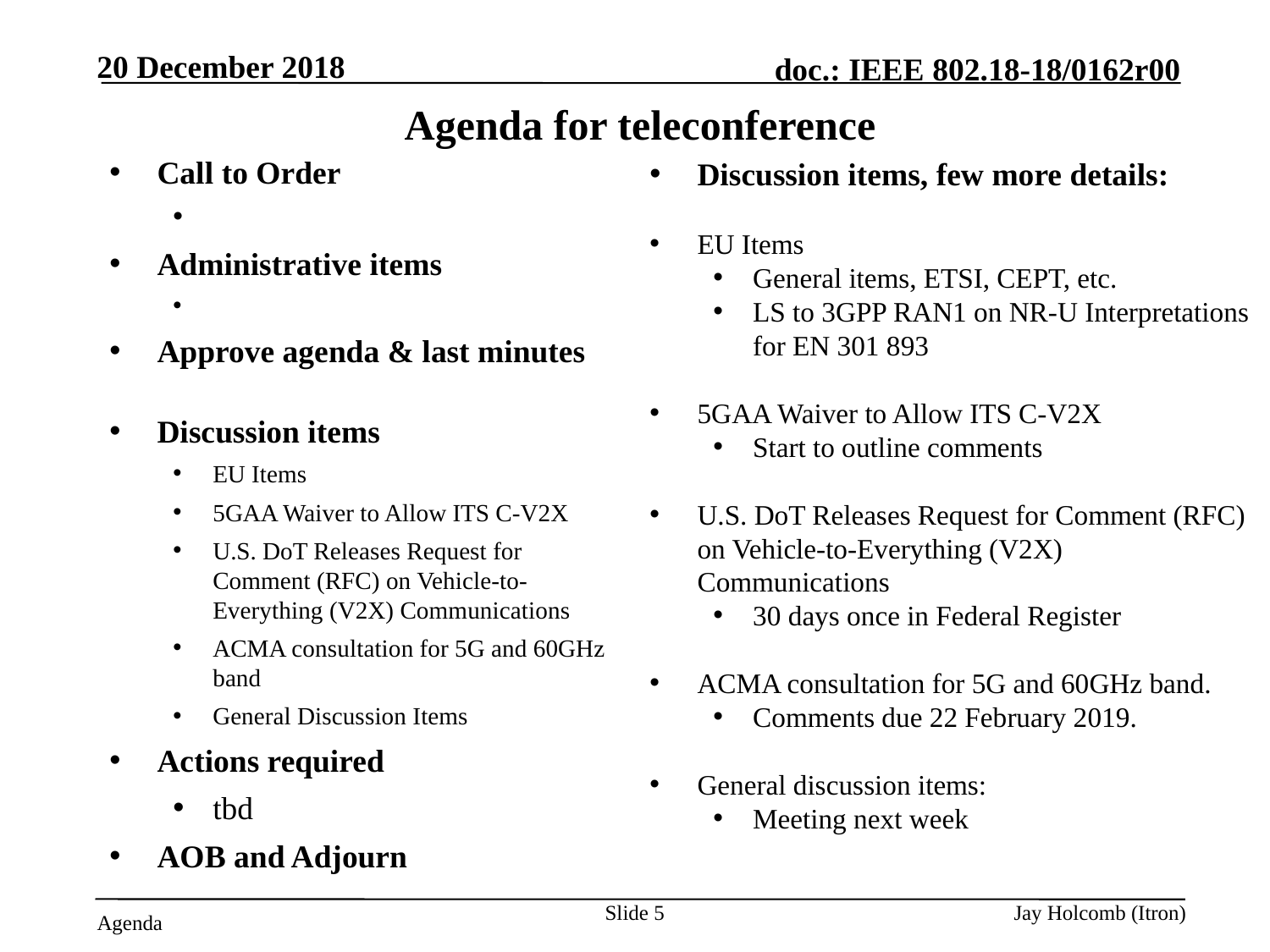

20 December 2018
# Agenda for teleconference
Call to Order
Attendance server is open
Administrative items
Need a recording secretary
Approve agenda & last minutes
ill looking for an  802.18 Vice-Chair.
Discussion items
EU Items
5GAA Waiver to Allow ITS C-V2X
U.S. DoT Releases Request for Comment (RFC) on Vehicle-to-Everything (V2X) Communications
ACMA consultation for 5G and 60GHz band
General Discussion Items
Actions required
tbd
AOB and Adjourn
Discussion items, few more details:

EU Items
General items, ETSI, CEPT, etc.
LS to 3GPP RAN1 on NR-U Interpretations for EN 301 893

5GAA Waiver to Allow ITS C-V2X
Start to outline comments

U.S. DoT Releases Request for Comment (RFC) on Vehicle-to-Everything (V2X) Communications
30 days once in Federal Register

ACMA consultation for 5G and 60GHz band.
Comments due 22 February 2019.

General discussion items:
Meeting next week
Slide 5
Jay Holcomb (Itron)
Agenda